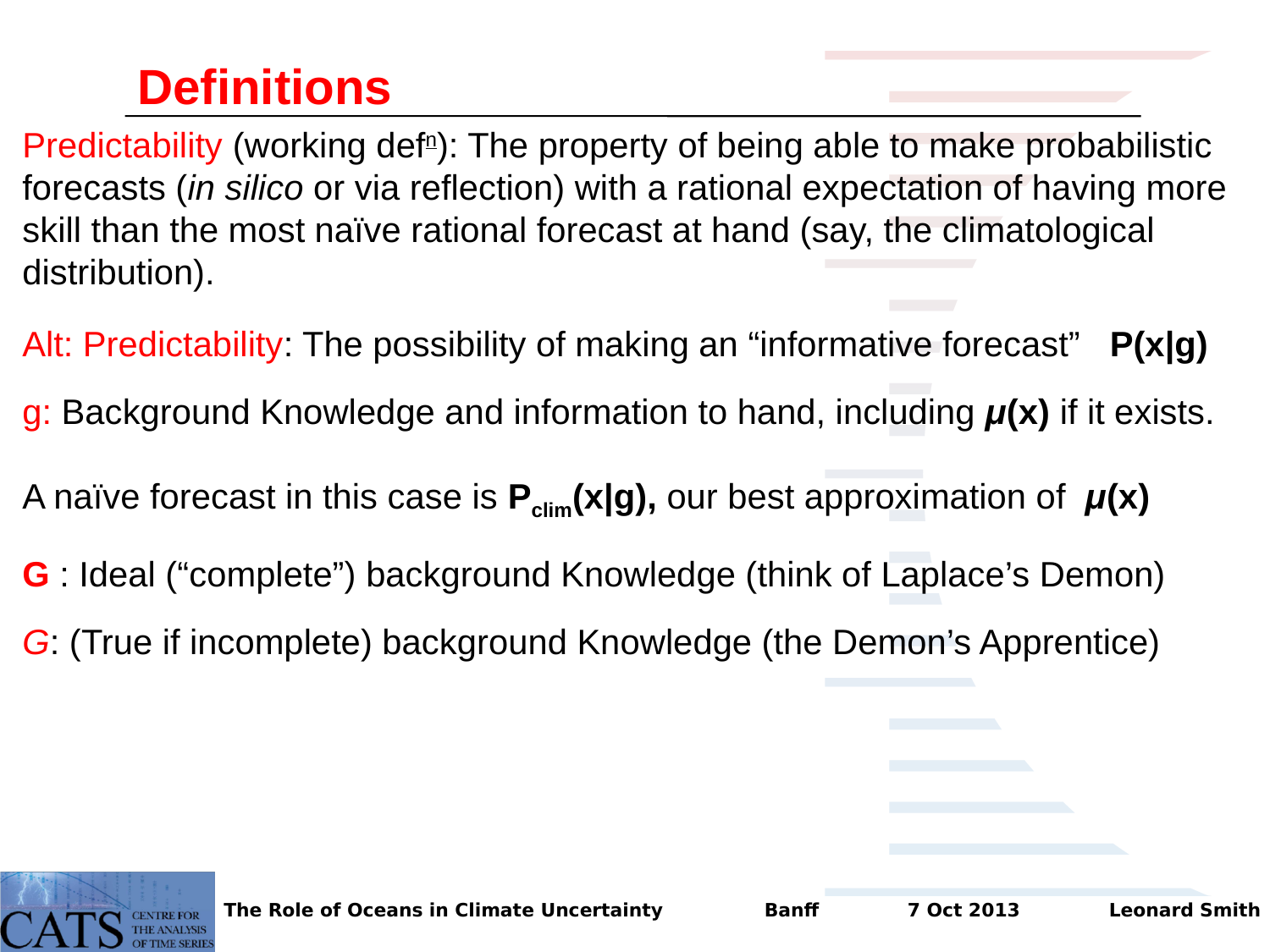

Definitions
Predictability (working defn): The property of being able to make probabilistic forecasts (in silico or via reflection) with a rational expectation of having more skill than the most naïve rational forecast at hand (say, the climatological distribution).

Alt: Predictability: The possibility of making an “informative forecast”   P(x|g)

g: Background Knowledge and information to hand, including μ(x) if it exists.

A naïve forecast in this case is Pclim(x|g), our best approximation of  μ(x)

G : Ideal (“complete”) background Knowledge (think of Laplace’s Demon)

G: (True if incomplete) background Knowledge (the Demon’s Apprentice)